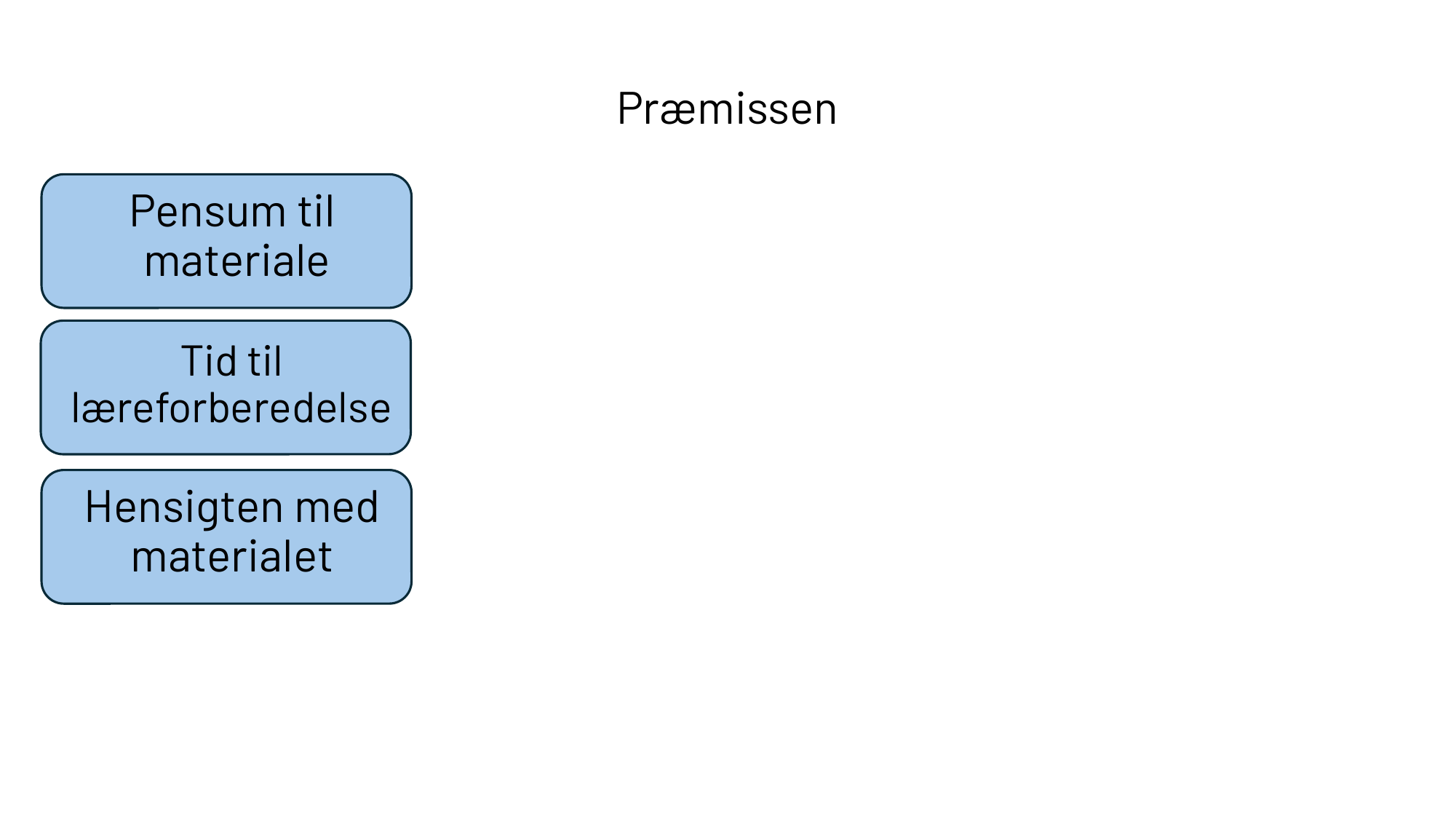

Præmissen
Pensum til
 materiale

Tid til læreforberedelse

Hensigten med materialet